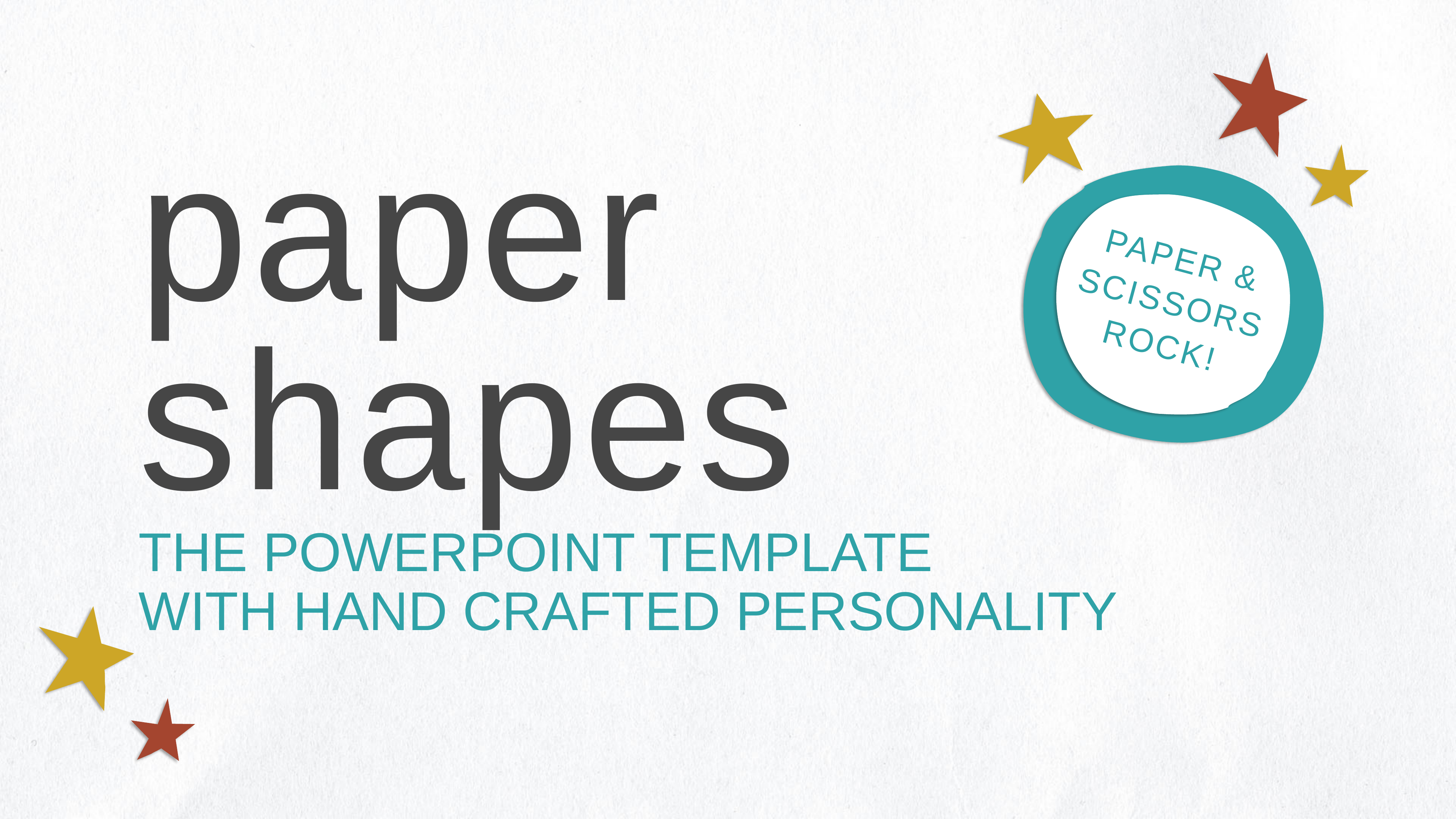

# paper shapes
THE POWERPOINT TEMPLATE
WITH HAND CRAFTED PERSONALITY